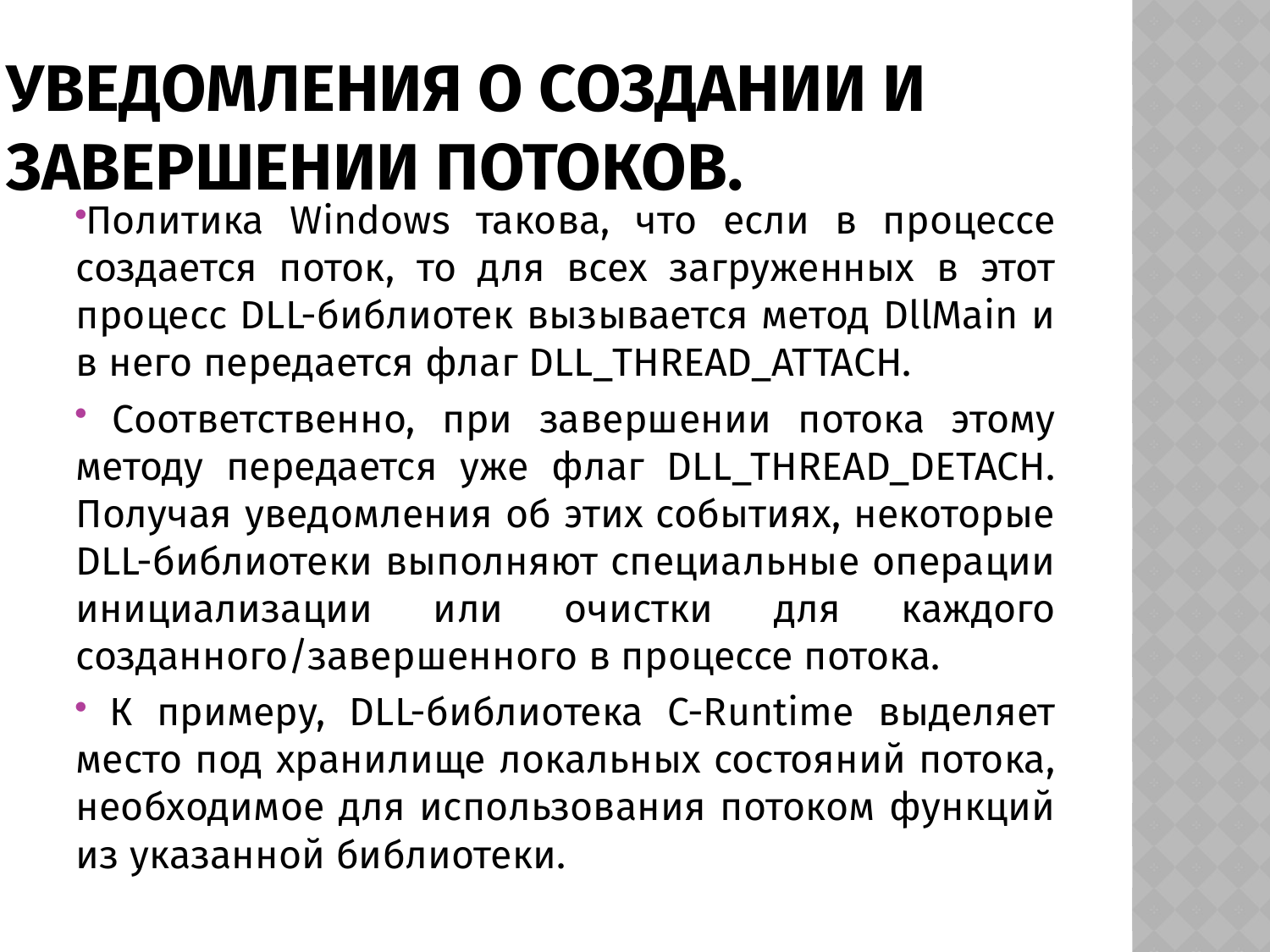

# Уведомления о создании и завершении потоков.
Политика Windows такова, что если в процессе создается поток, то для всех загруженных в этот процесс DLL-библиотек вызывается метод DllMain и в него передается флаг DLL_THREAD_ATTACH.
 Соответственно, при завершении потока этому методу передается уже флаг DLL_THREAD_DETACH. Получая уведомления об этих событиях, некоторые DLL-библиотеки выполняют специальные операции инициализации или очистки для каждого созданного/завершенного в процессе потока.
 К примеру, DLL-библиотека C-Runtime выделяет место под хранилище локальных состояний потока, необходимое для использования потоком функций из указанной библиотеки.